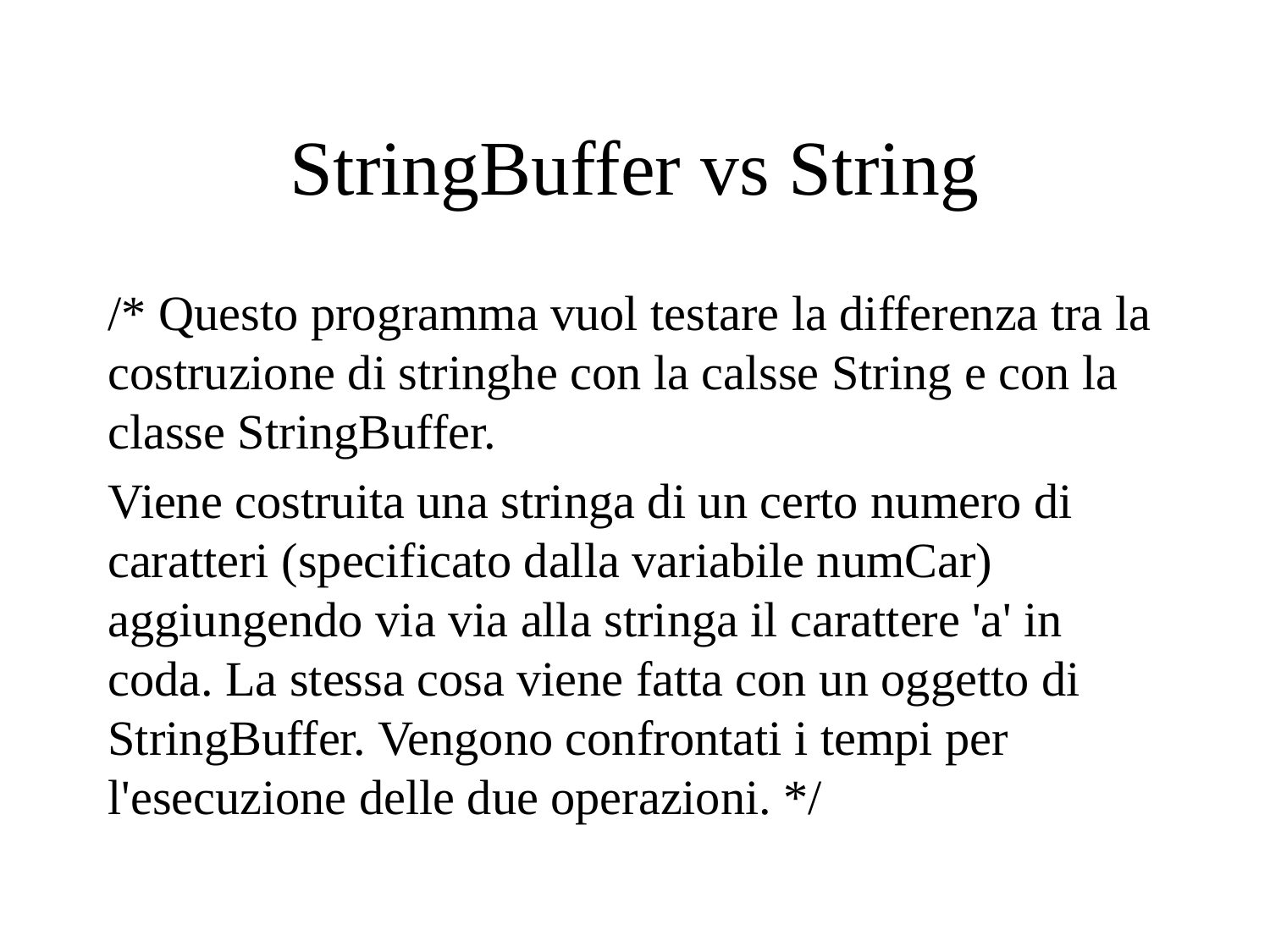

# StringBuffer vs String
/* Questo programma vuol testare la differenza tra la costruzione di stringhe con la calsse String e con la classe StringBuffer.
Viene costruita una stringa di un certo numero di caratteri (specificato dalla variabile numCar) aggiungendo via via alla stringa il carattere 'a' in coda. La stessa cosa viene fatta con un oggetto di StringBuffer. Vengono confrontati i tempi per l'esecuzione delle due operazioni. */